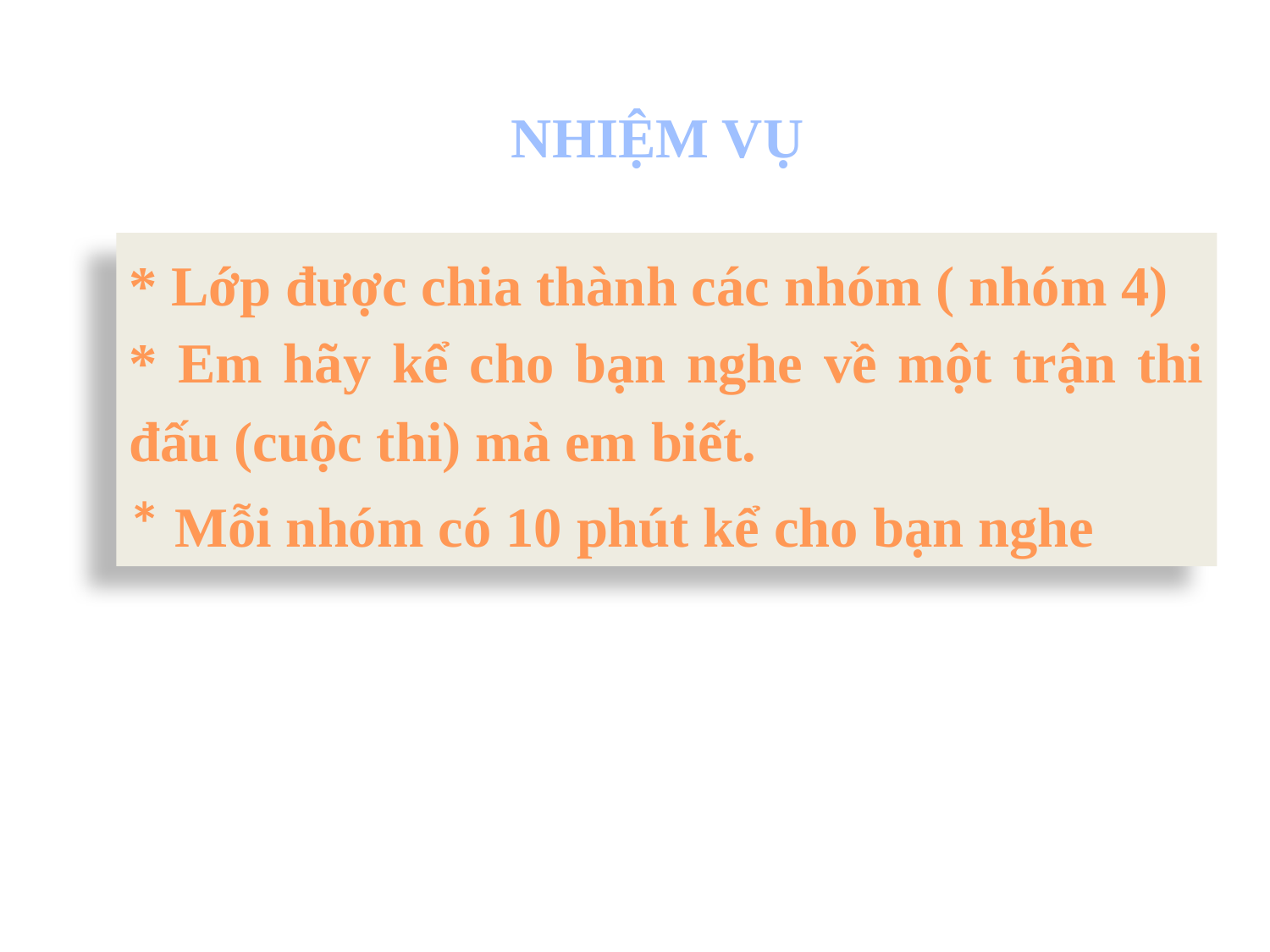

NHIỆM VỤ
* Lớp được chia thành các nhóm ( nhóm 4)
* Em hãy kể cho bạn nghe về một trận thi đấu (cuộc thi) mà em biết.
* Mỗi nhóm có 10 phút kể cho bạn nghe